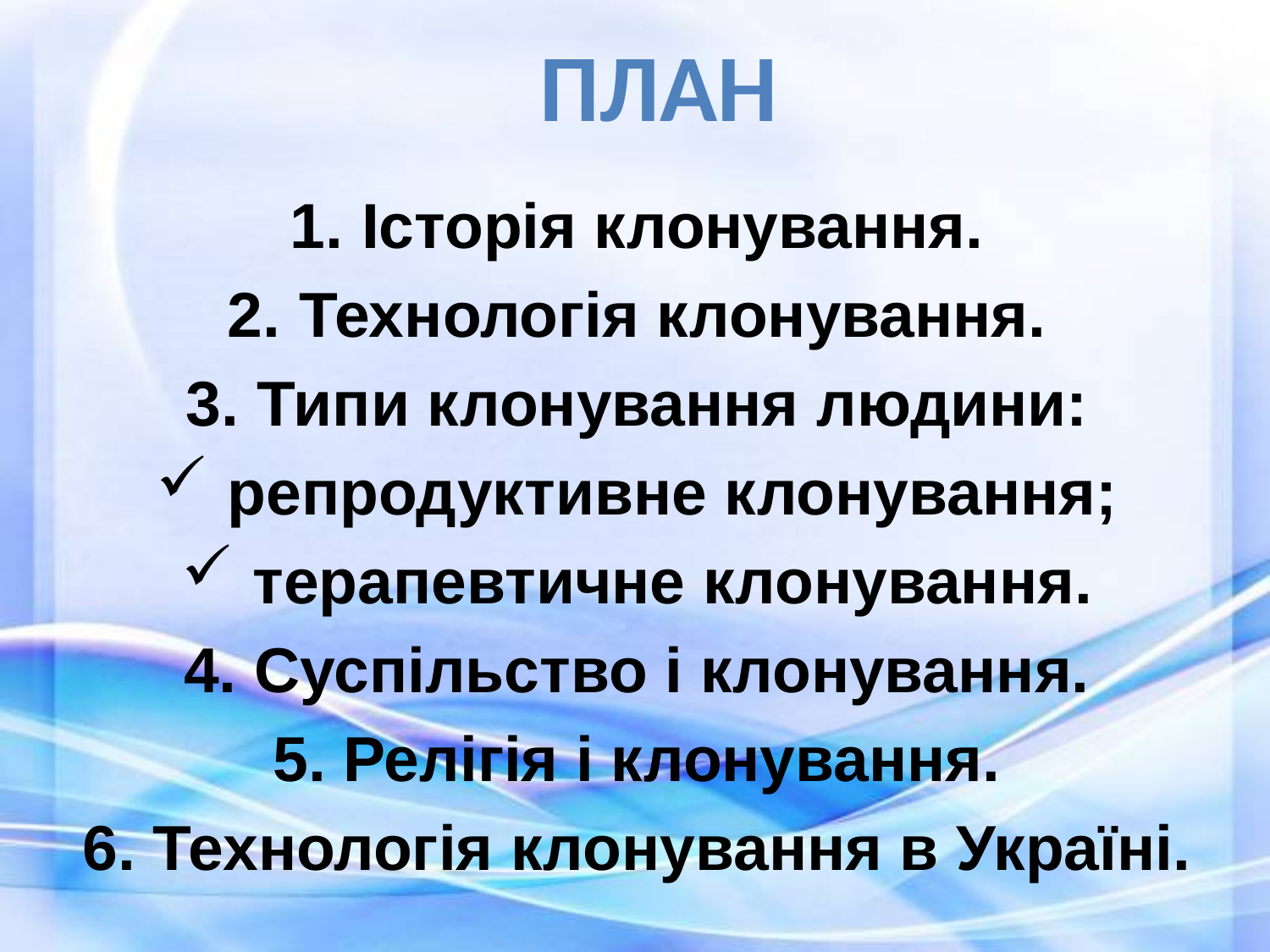

План
Історія клонування.
Технологія клонування.
Типи клонування людини:
репродуктивне клонування;
терапевтичне клонування.
4. Суспільство і клонування.
5. Релігія і клонування.
6. Технологія клонування в Україні.